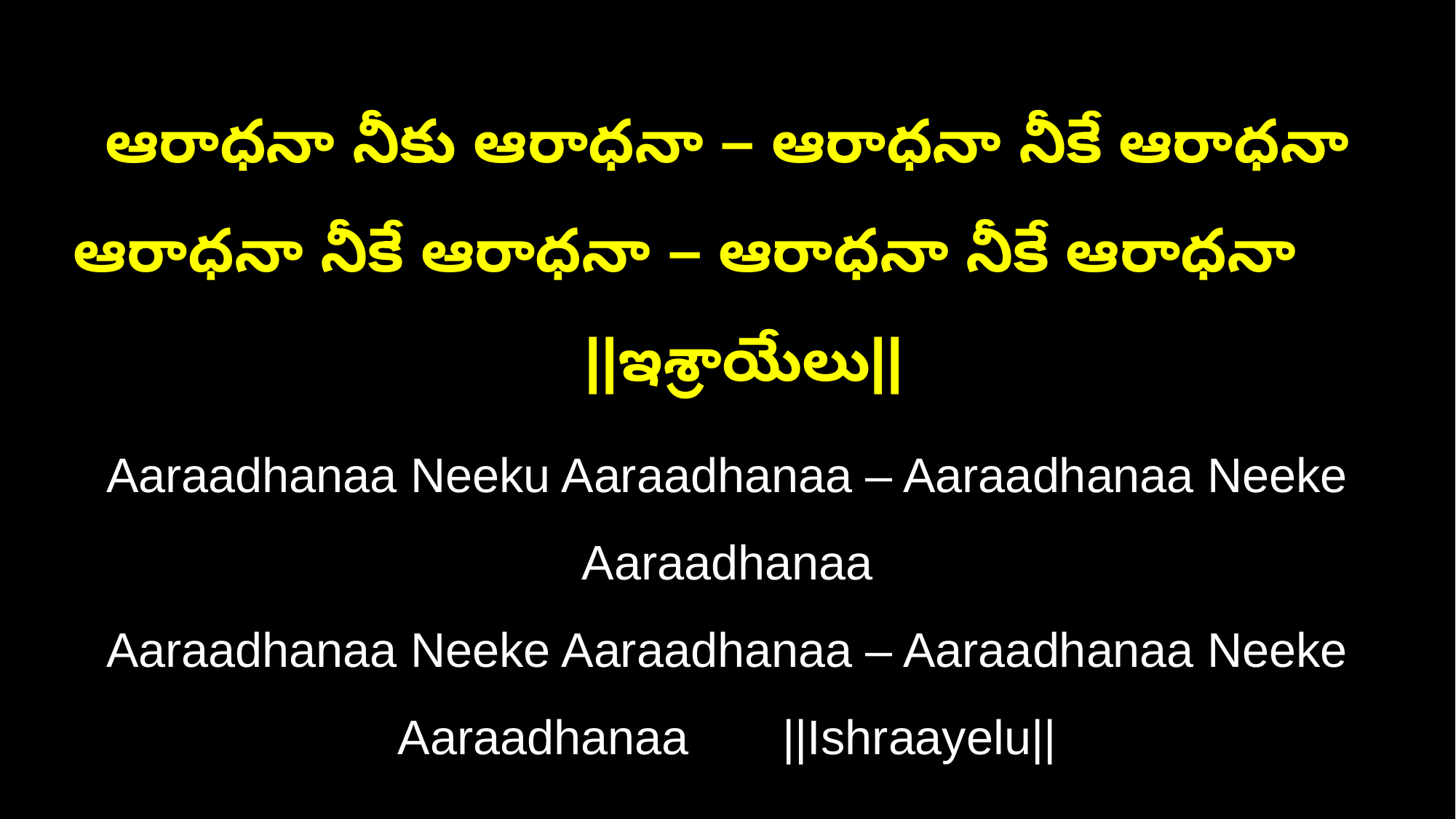

ఆరాధనా నీకు ఆరాధనా – ఆరాధనా నీకే ఆరాధనా
ఆరాధనా నీకే ఆరాధనా – ఆరాధనా నీకే ఆరాధనా        ||ఇశ్రాయేలు||
Aaraadhanaa Neeku Aaraadhanaa – Aaraadhanaa Neeke Aaraadhanaa
Aaraadhanaa Neeke Aaraadhanaa – Aaraadhanaa Neeke Aaraadhanaa       ||Ishraayelu||